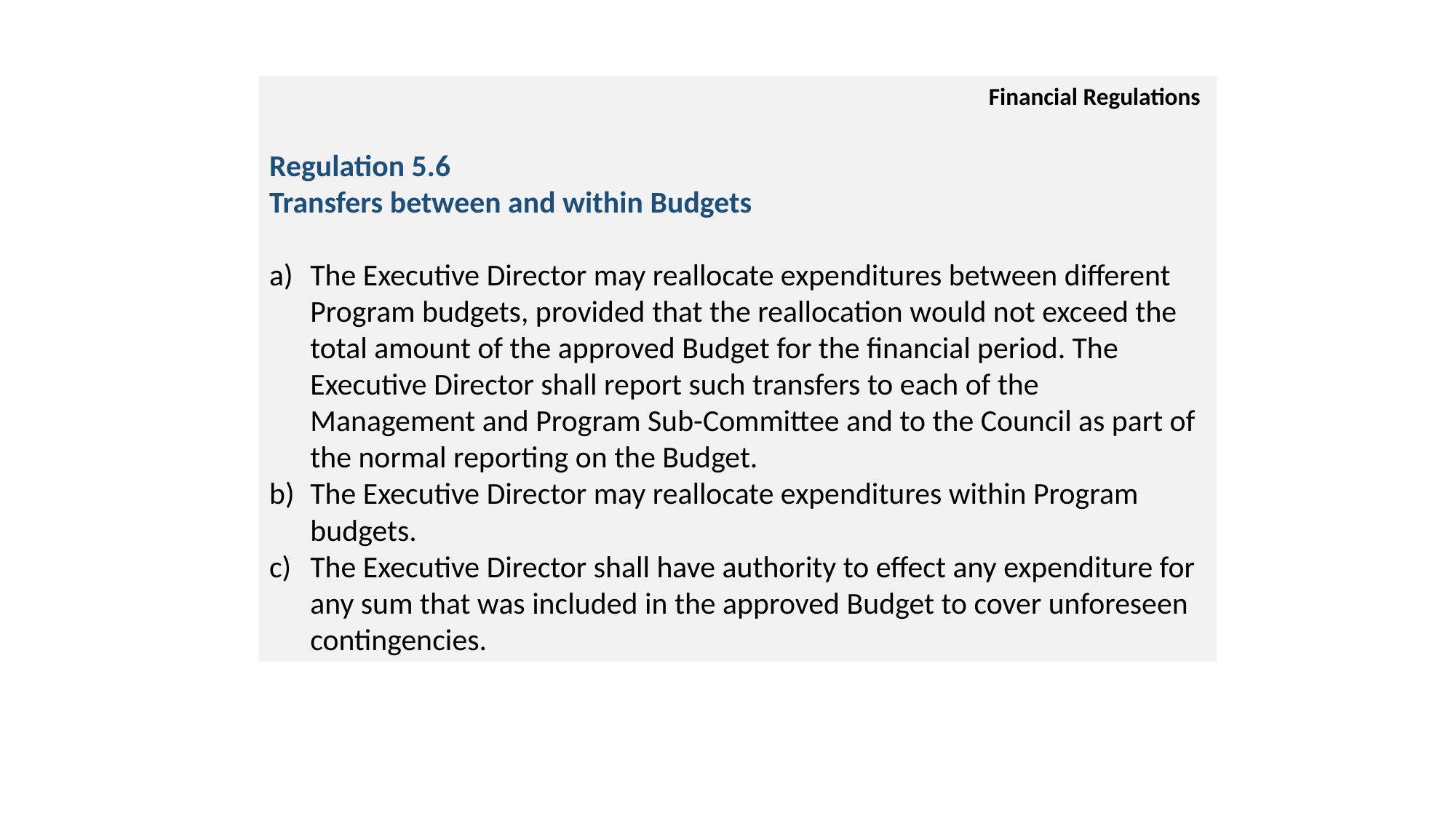

Financial Regulations

Regulation 5.6
Transfers between and within Budgets

The Executive Director may reallocate expenditures between different Program budgets, provided that the reallocation would not exceed the total amount of the approved Budget for the financial period. The Executive Director shall report such transfers to each of the Management and Program Sub-Committee and to the Council as part of the normal reporting on the Budget.
The Executive Director may reallocate expenditures within Program budgets.
The Executive Director shall have authority to effect any expenditure for any sum that was included in the approved Budget to cover unforeseen contingencies.